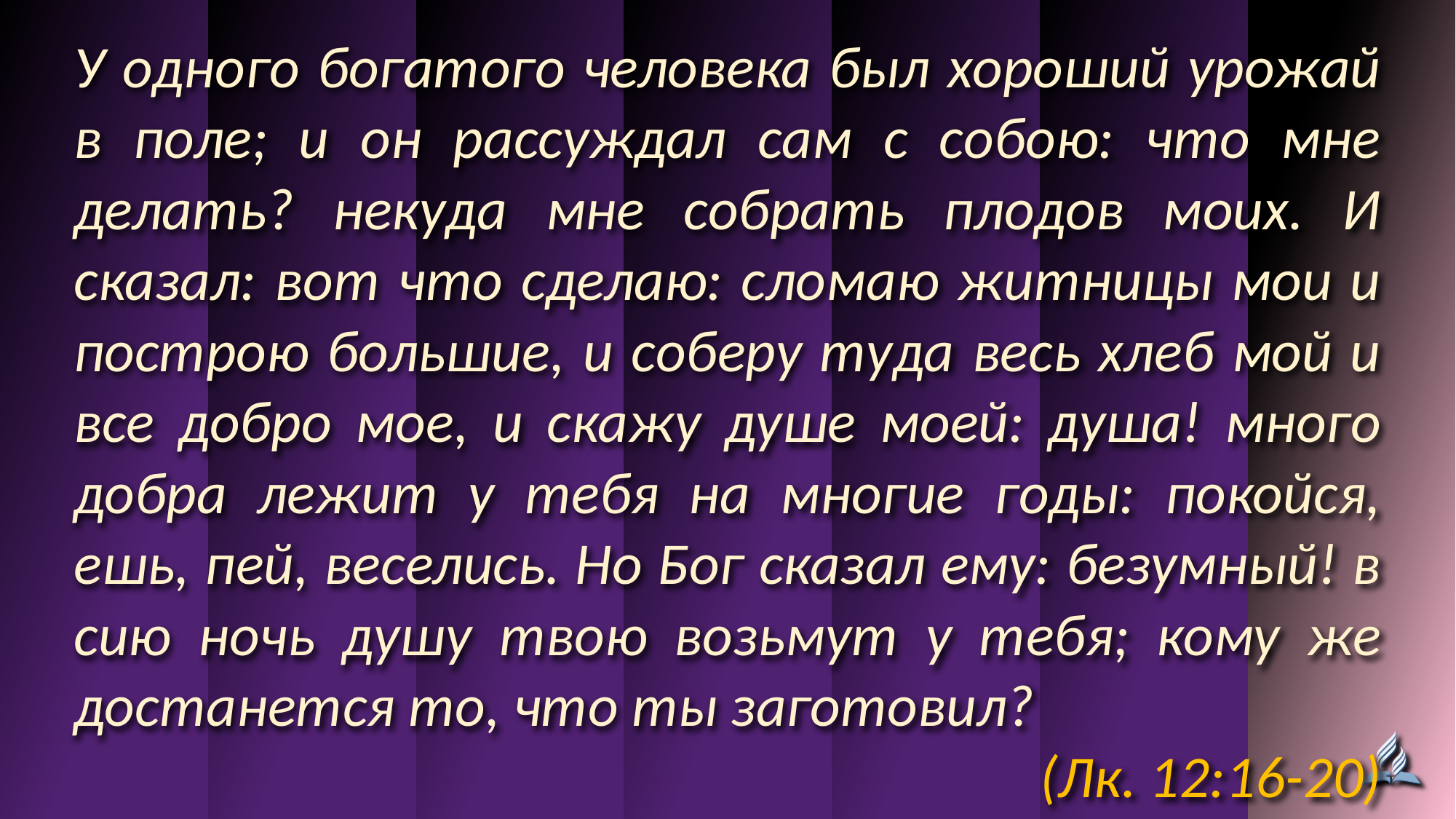

У одного богатого человека был хороший урожай в поле; и он рассуждал сам с собою: что мне делать? некуда мне собрать плодов моих. И сказал: вот что сделаю: сломаю житницы мои и построю большие, и соберу туда весь хлеб мой и все добро мое, и скажу душе моей: душа! много добра лежит у тебя на многие годы: покойся, ешь, пей, веселись. Но Бог сказал ему: безумный! в сию ночь душу твою возьмут у тебя; кому же достанется то, что ты заготовил?
(Лк. 12:16-20)